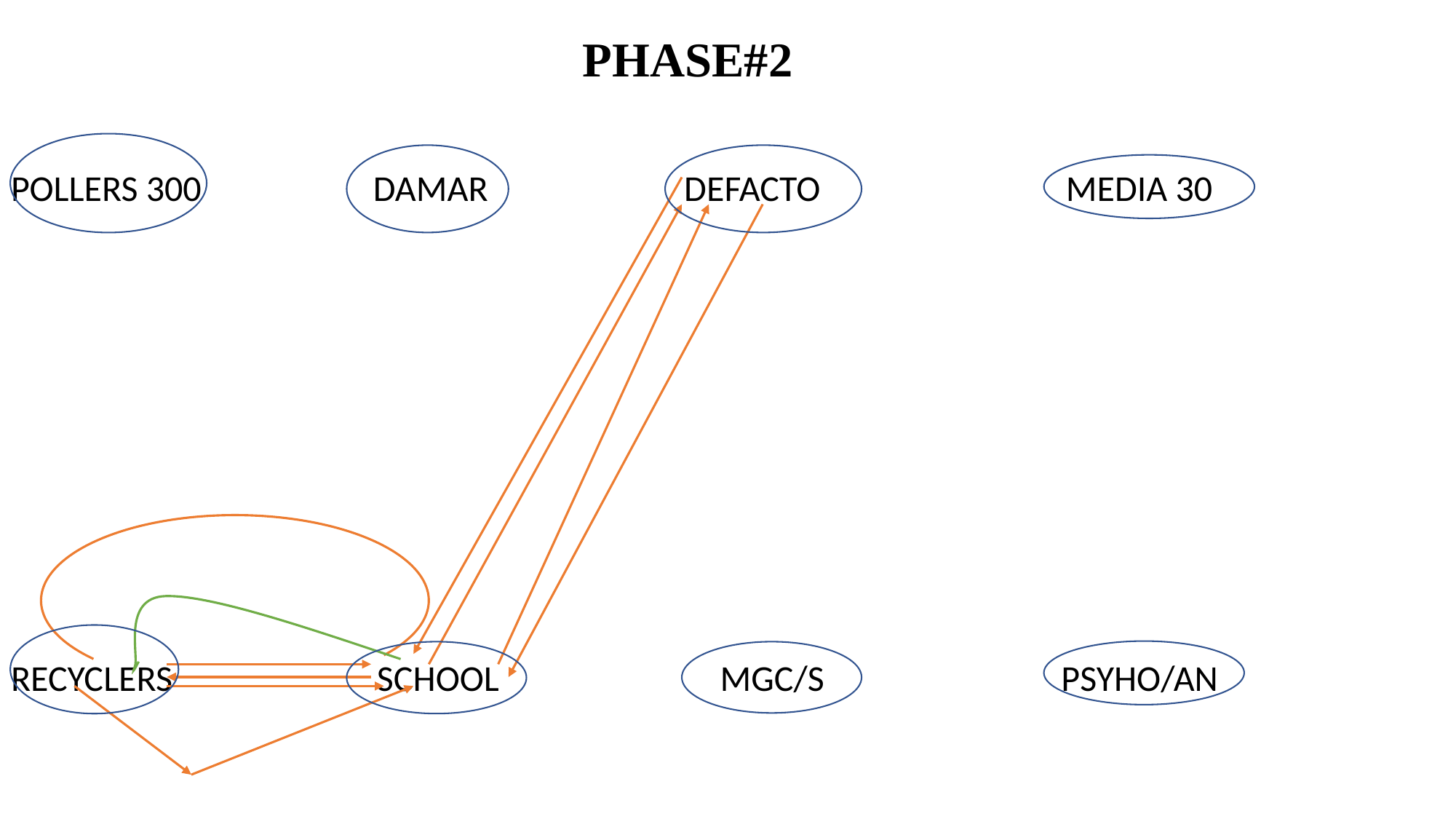

# PHASE#2

POLLERS 300                     DAMAR                        DEFACTO                              MEDIA 30

RECYCLERS                         SCHOOL                           MGC/S                             PSYHO/AN